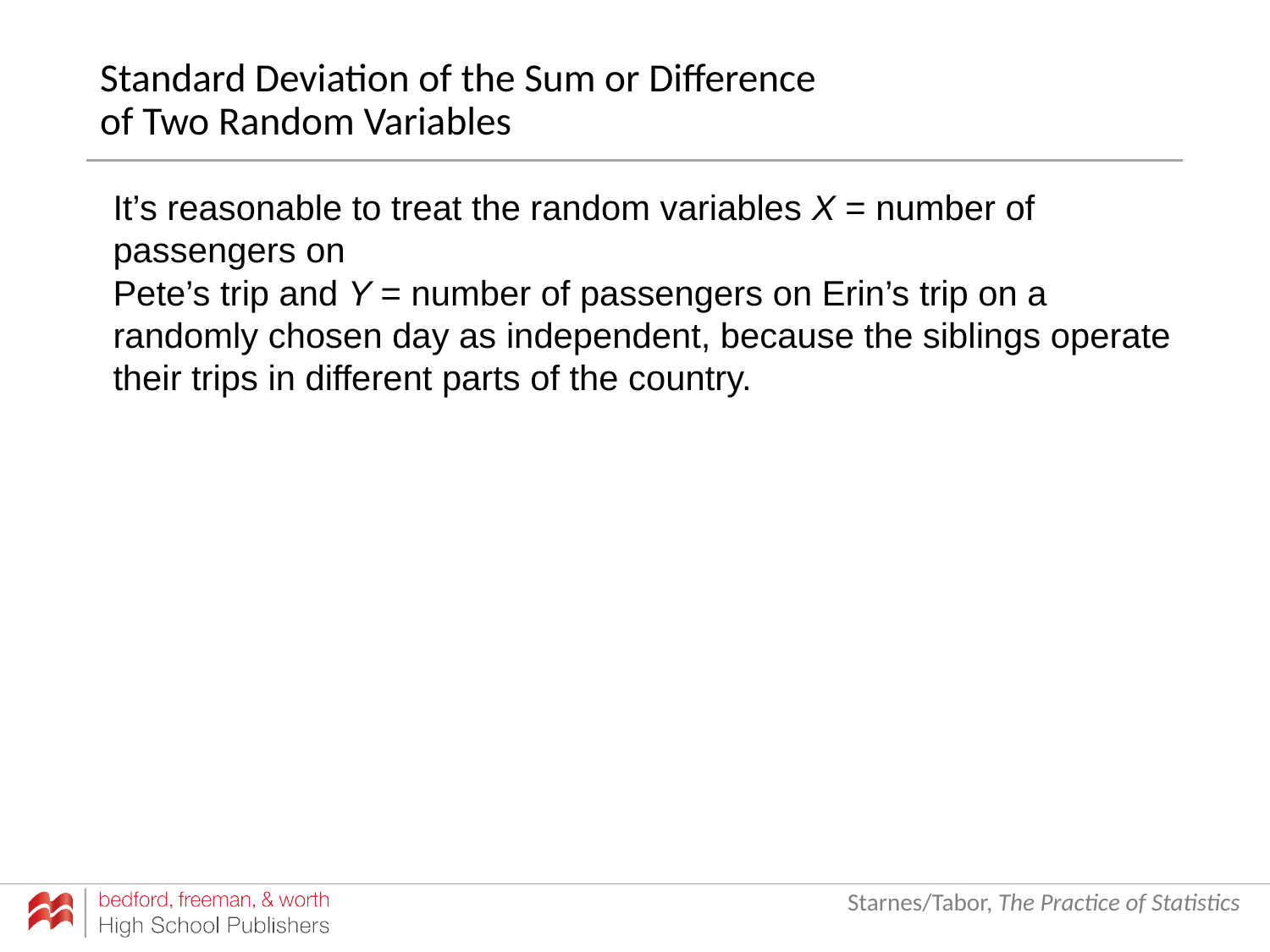

# Standard Deviation of the Sum or Difference of Two Random Variables
It’s reasonable to treat the random variables X = number of passengers on
Pete’s trip and Y = number of passengers on Erin’s trip on a randomly chosen day as independent, because the siblings operate their trips in different parts of the country.